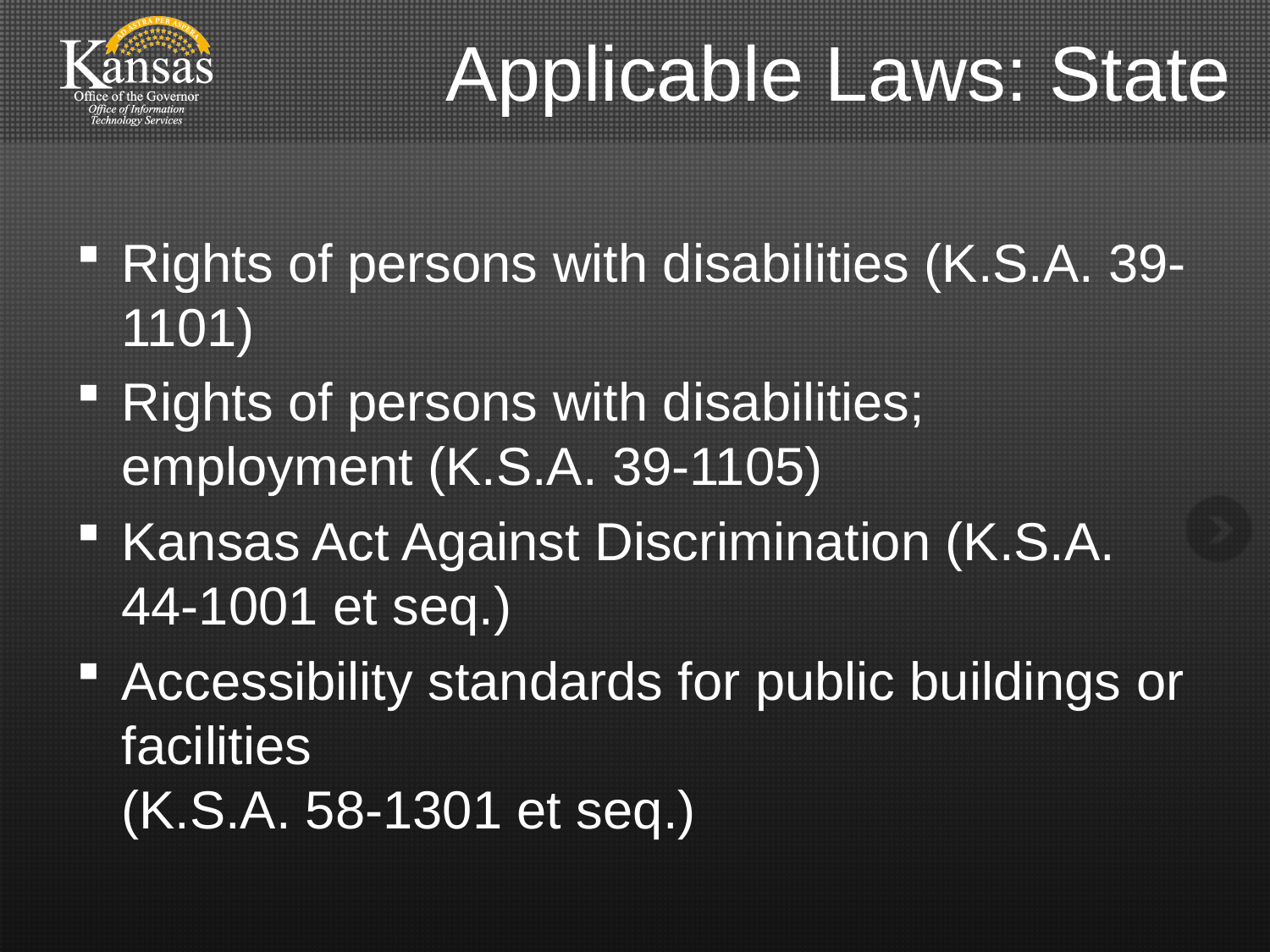

# Applicable Laws: State
Rights of persons with disabilities (K.S.A. 39-1101)
Rights of persons with disabilities; employment (K.S.A. 39-1105)
Kansas Act Against Discrimination (K.S.A. 44-1001 et seq.)
Accessibility standards for public buildings or facilities
(K.S.A. 58-1301 et seq.)